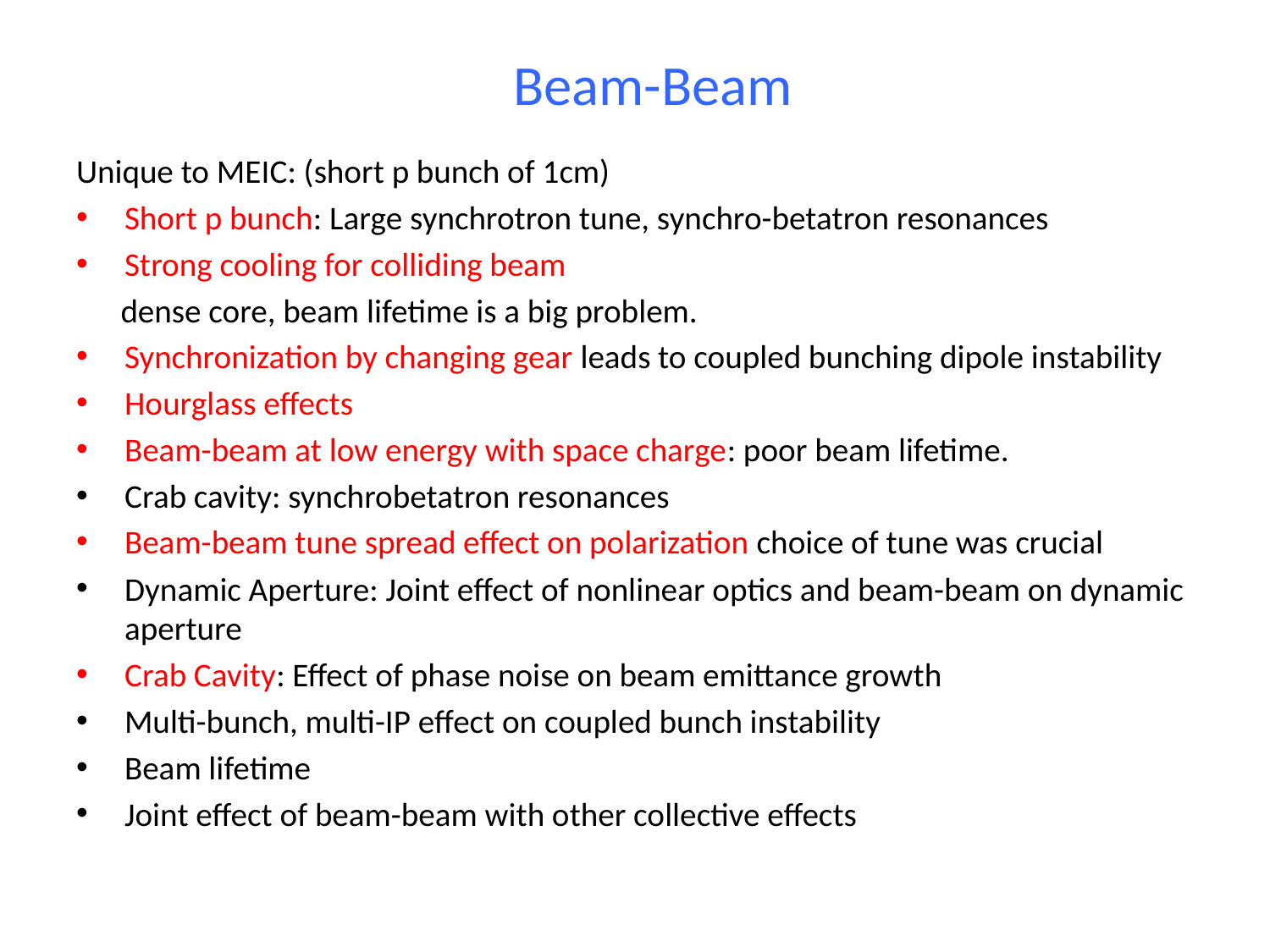

# Beam-Beam
Unique to MEIC: (short p bunch of 1cm)
Short p bunch: Large synchrotron tune, synchro-betatron resonances
Strong cooling for colliding beam
      dense core, beam lifetime is a big problem.
Synchronization by changing gear leads to coupled bunching dipole instability
Hourglass effects
Beam-beam at low energy with space charge: poor beam lifetime.
Crab cavity: synchrobetatron resonances
Beam-beam tune spread effect on polarization choice of tune was crucial
Dynamic Aperture: Joint effect of nonlinear optics and beam-beam on dynamic aperture
Crab Cavity: Effect of phase noise on beam emittance growth
Multi-bunch, multi-IP effect on coupled bunch instability
Beam lifetime
Joint effect of beam-beam with other collective effects